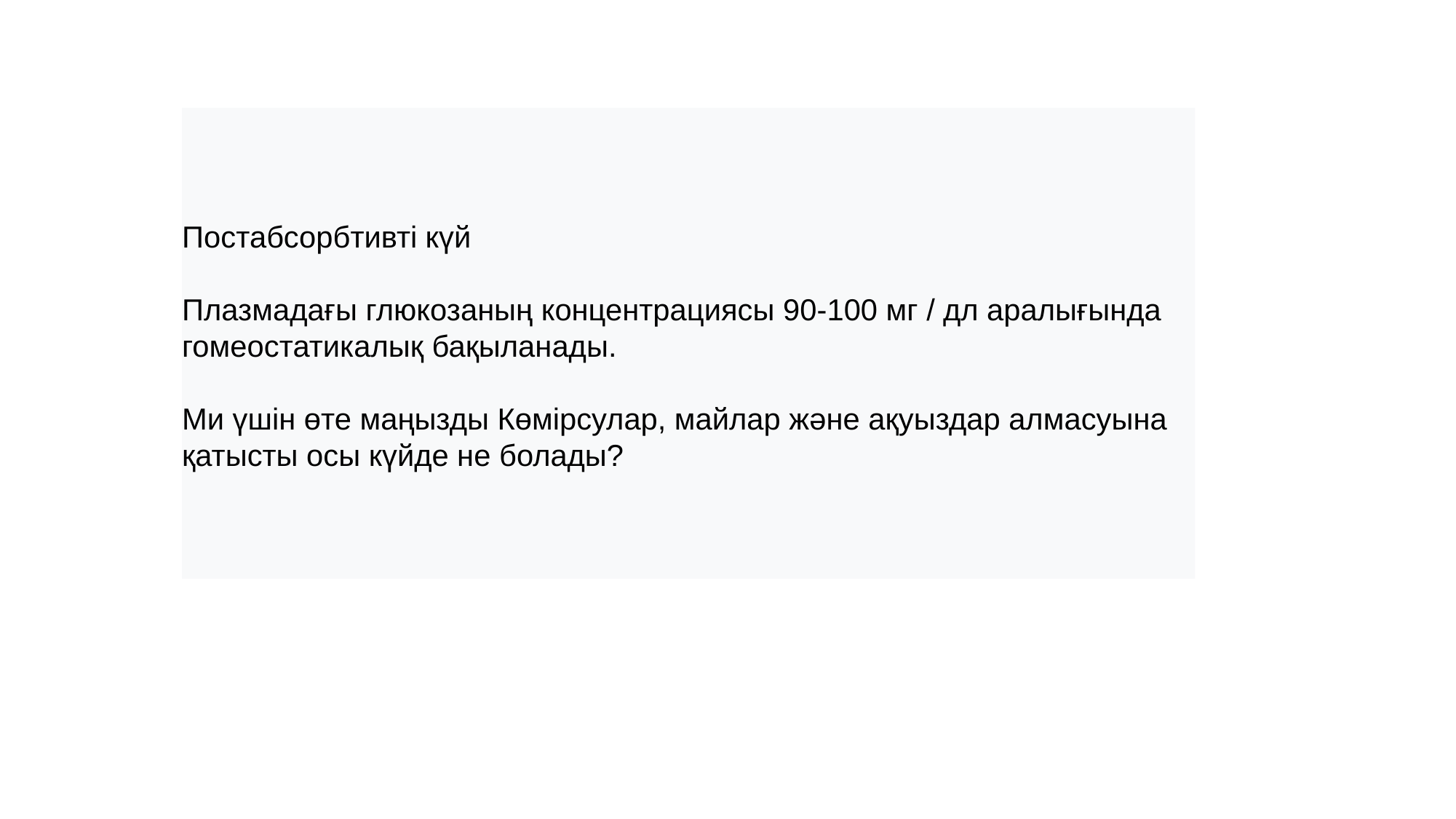

Постабсорбтивті күй

Плазмадағы глюкозаның концентрациясы 90-100 мг / дл аралығында гомеостатикалық бақыланады.

Ми үшін өте маңызды Көмірсулар, майлар және ақуыздар алмасуына қатысты осы күйде не болады?